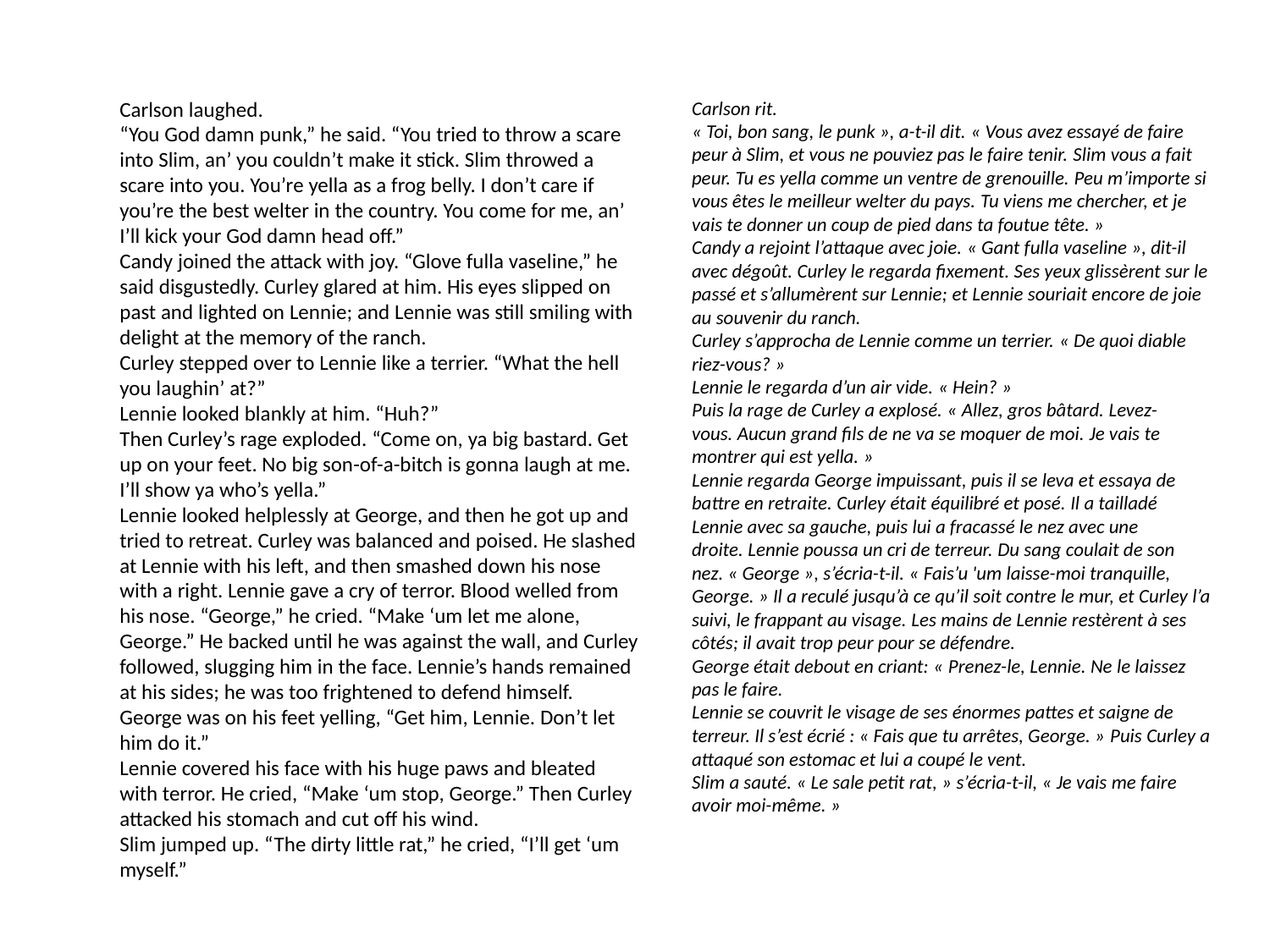

Carlson laughed.
“You God damn punk,” he said. “You tried to throw a scare into Slim, an’ you couldn’t make it stick. Slim throwed a scare into you. You’re yella as a frog belly. I don’t care if you’re the best welter in the country. You come for me, an’ I’ll kick your God damn head off.”
Candy joined the attack with joy. “Glove fulla vaseline,” he said disgustedly. Curley glared at him. His eyes slipped on past and lighted on Lennie; and Lennie was still smiling with delight at the memory of the ranch.
Curley stepped over to Lennie like a terrier. “What the hell you laughin’ at?”
Lennie looked blankly at him. “Huh?”
Then Curley’s rage exploded. “Come on, ya big bastard. Get up on your feet. No big son-of-a-bitch is gonna laugh at me. I’ll show ya who’s yella.”
Lennie looked helplessly at George, and then he got up and tried to retreat. Curley was balanced and poised. He slashed at Lennie with his left, and then smashed down his nose with a right. Lennie gave a cry of terror. Blood welled from his nose. “George,” he cried. “Make ‘um let me alone, George.” He backed until he was against the wall, and Curley followed, slugging him in the face. Lennie’s hands remained at his sides; he was too frightened to defend himself.
George was on his feet yelling, “Get him, Lennie. Don’t let him do it.”
Lennie covered his face with his huge paws and bleated with terror. He cried, “Make ‘um stop, George.” Then Curley attacked his stomach and cut off his wind.
Slim jumped up. “The dirty little rat,” he cried, “I’ll get ‘um myself.”

Carlson rit.
« Toi, bon sang, le punk », a-t-il dit. « Vous avez essayé de faire peur à Slim, et vous ne pouviez pas le faire tenir. Slim vous a fait peur. Tu es yella comme un ventre de grenouille. Peu m’importe si vous êtes le meilleur welter du pays. Tu viens me chercher, et je vais te donner un coup de pied dans ta foutue tête. »
Candy a rejoint l’attaque avec joie. « Gant fulla vaseline », dit-il avec dégoût. Curley le regarda fixement. Ses yeux glissèrent sur le passé et s’allumèrent sur Lennie; et Lennie souriait encore de joie au souvenir du ranch.
Curley s’approcha de Lennie comme un terrier. « De quoi diable riez-vous? »
Lennie le regarda d’un air vide. « Hein? »
Puis la rage de Curley a explosé. « Allez, gros bâtard. Levez-vous. Aucun grand fils de ne va se moquer de moi. Je vais te montrer qui est yella. »
Lennie regarda George impuissant, puis il se leva et essaya de battre en retraite. Curley était équilibré et posé. Il a tailladé Lennie avec sa gauche, puis lui a fracassé le nez avec une droite. Lennie poussa un cri de terreur. Du sang coulait de son nez. « George », s’écria-t-il. « Fais’u 'um laisse-moi tranquille, George. » Il a reculé jusqu’à ce qu’il soit contre le mur, et Curley l’a suivi, le frappant au visage. Les mains de Lennie restèrent à ses côtés; il avait trop peur pour se défendre.
George était debout en criant: « Prenez-le, Lennie. Ne le laissez pas le faire.
Lennie se couvrit le visage de ses énormes pattes et saigne de terreur. Il s’est écrié : « Fais que tu arrêtes, George. » Puis Curley a attaqué son estomac et lui a coupé le vent.
Slim a sauté. « Le sale petit rat, » s’écria-t-il, « Je vais me faire avoir moi-même. »